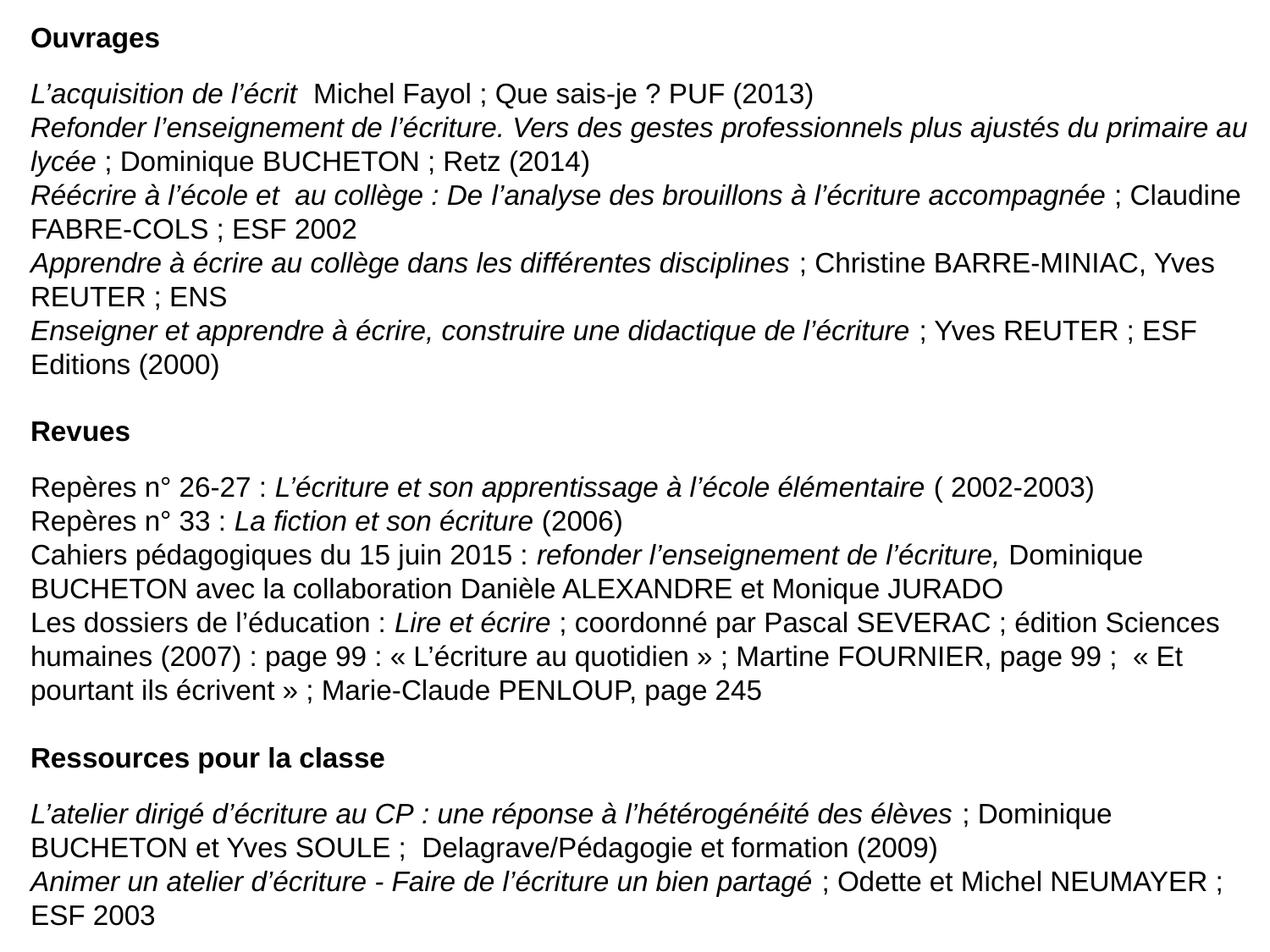

Ouvrages

L’acquisition de l’écrit  Michel Fayol ; Que sais-je ? PUF (2013)
Refonder l’enseignement de l’écriture. Vers des gestes professionnels plus ajustés du primaire au lycée ; Dominique BUCHETON ; Retz (2014)
Réécrire à l’école et  au collège : De l’analyse des brouillons à l’écriture accompagnée ; Claudine FABRE-COLS ; ESF 2002
Apprendre à écrire au collège dans les différentes disciplines ; Christine BARRE-MINIAC, Yves REUTER ; ENS
Enseigner et apprendre à écrire, construire une didactique de l’écriture ; Yves REUTER ; ESF Editions (2000)

Revues

Repères n° 26-27 : L’écriture et son apprentissage à l’école élémentaire ( 2002-2003)
Repères n° 33 : La fiction et son écriture (2006)
Cahiers pédagogiques du 15 juin 2015 : refonder l’enseignement de l’écriture, Dominique BUCHETON avec la collaboration Danièle ALEXANDRE et Monique JURADO
Les dossiers de l’éducation : Lire et écrire ; coordonné par Pascal SEVERAC ; édition Sciences humaines (2007) : page 99 : « L’écriture au quotidien » ; Martine FOURNIER, page 99 ;  « Et pourtant ils écrivent » ; Marie-Claude PENLOUP, page 245

Ressources pour la classe

L’atelier dirigé d’écriture au CP : une réponse à l’hétérogénéité des élèves ; Dominique BUCHETON et Yves SOULE ;  Delagrave/Pédagogie et formation (2009)
Animer un atelier d’écriture - Faire de l’écriture un bien partagé ; Odette et Michel NEUMAYER ; ESF 2003